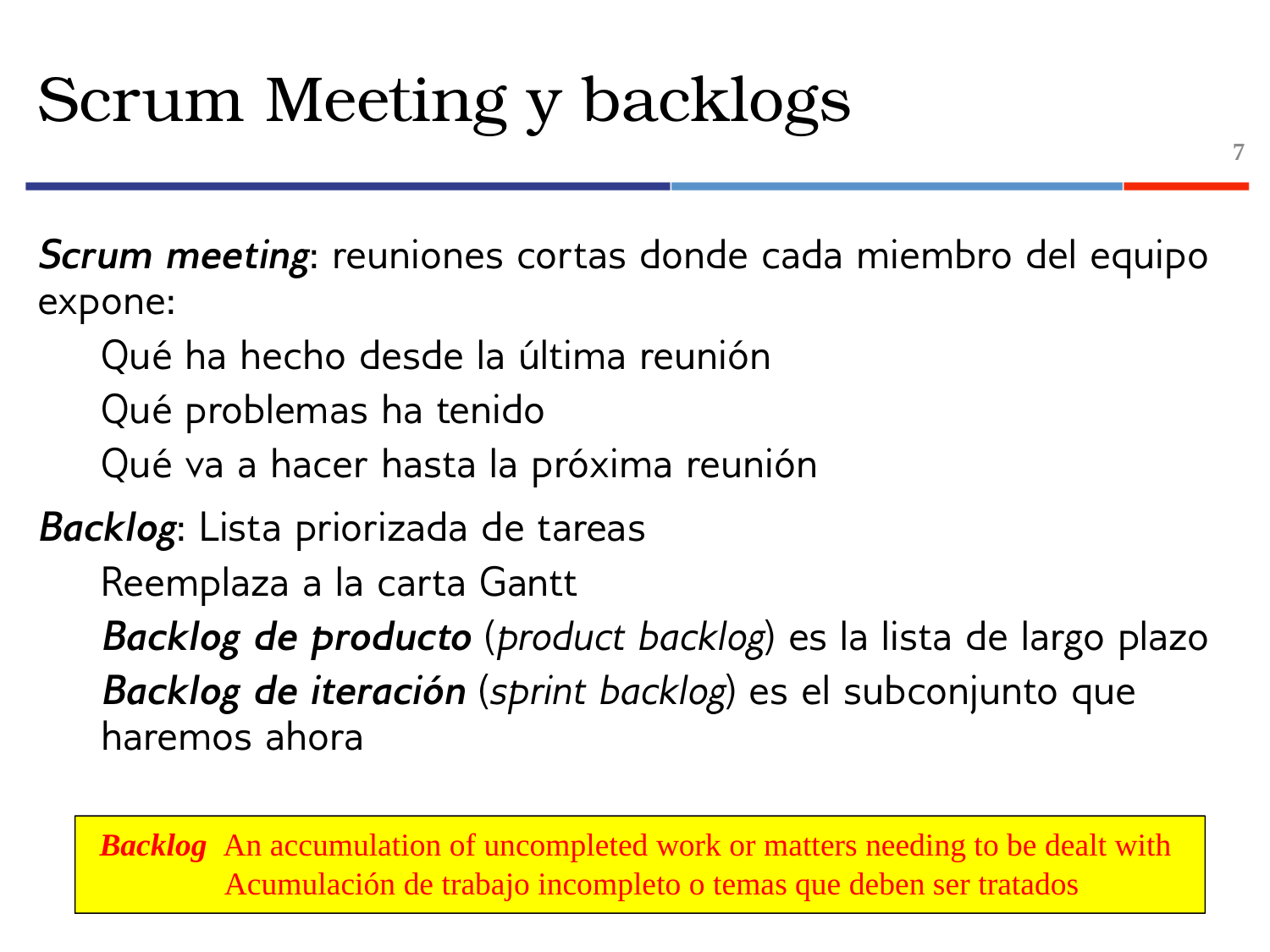

# Scrum Meeting y backlogs
7
Scrum meeting: reuniones cortas donde cada miembro del equipo expone:
Qué ha hecho desde la última reunión
Qué problemas ha tenido
Qué va a hacer hasta la próxima reunión
Backlog: Lista priorizada de tareas
Reemplaza a la carta Gantt
Backlog de producto (product backlog) es la lista de largo plazo
Backlog de iteración (sprint backlog) es el subconjunto que haremos ahora

Backlog  An accumulation of uncompleted work or matters needing to be dealt with
   Acumulación de trabajo incompleto o temas que deben ser tratados